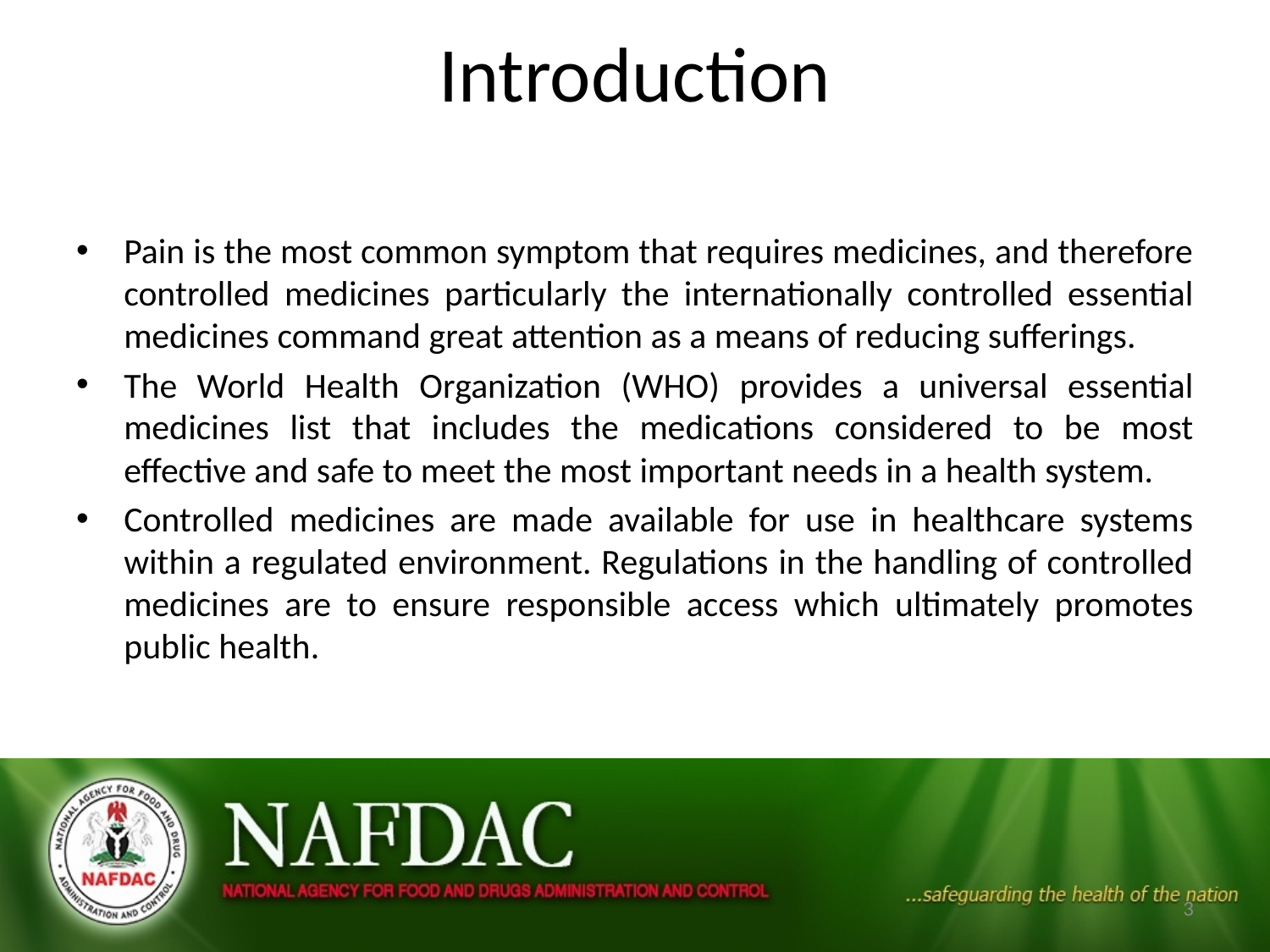

# Introduction
Pain is the most common symptom that requires medicines, and therefore controlled medicines particularly the internationally controlled essential medicines command great attention as a means of reducing sufferings.
The World Health Organization (WHO) provides a universal essential medicines list that includes the medications considered to be most effective and safe to meet the most important needs in a health system.
Controlled medicines are made available for use in healthcare systems within a regulated environment. Regulations in the handling of controlled medicines are to ensure responsible access which ultimately promotes public health.

3